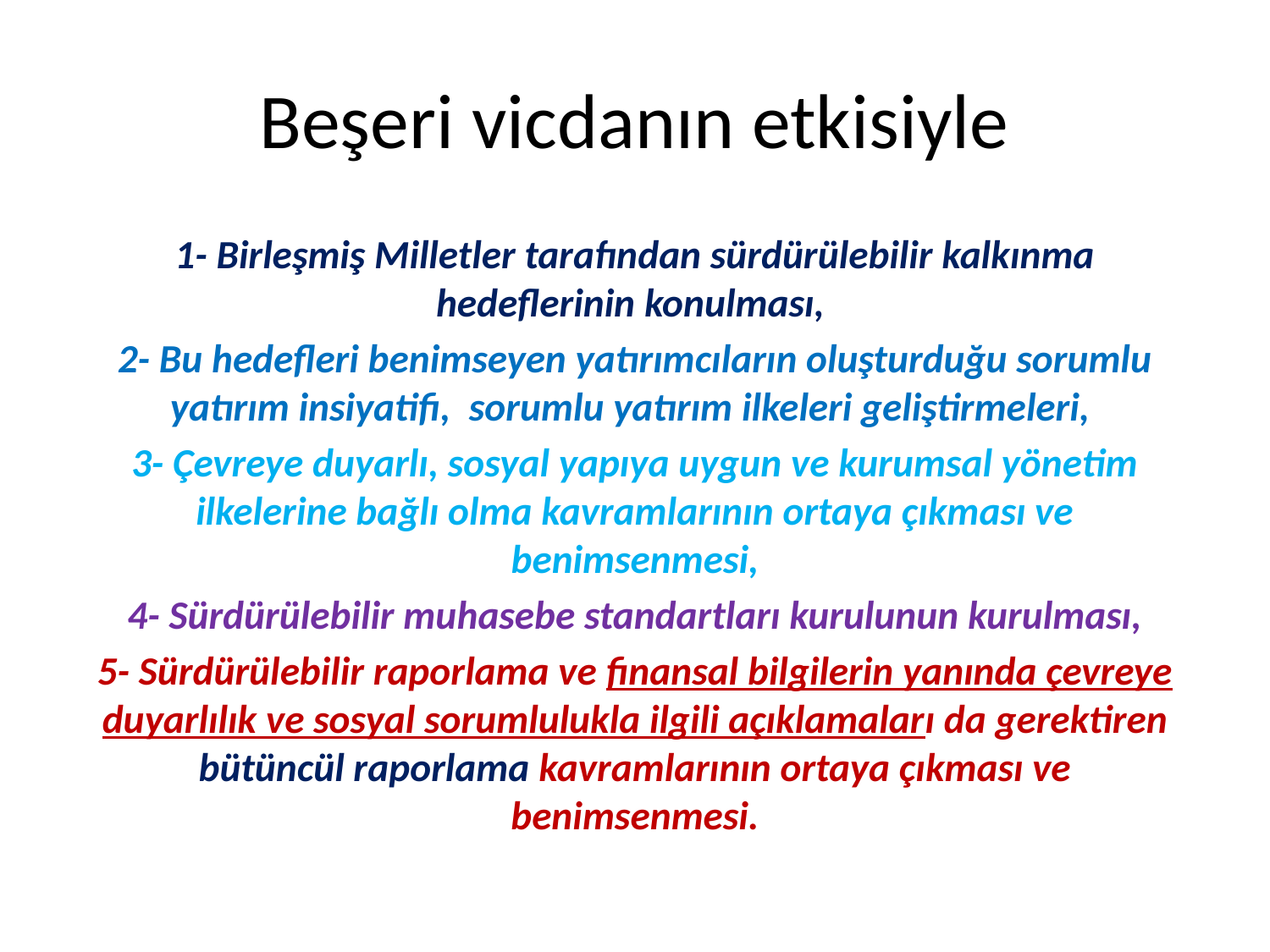

# Beşeri vicdanın etkisiyle
1- Birleşmiş Milletler tarafından sürdürülebilir kalkınma hedeflerinin konulması,
2- Bu hedefleri benimseyen yatırımcıların oluşturduğu sorumlu yatırım insiyatifi,  sorumlu yatırım ilkeleri geliştirmeleri,
3- Çevreye duyarlı, sosyal yapıya uygun ve kurumsal yönetim ilkelerine bağlı olma kavramlarının ortaya çıkması ve benimsenmesi,
4- Sürdürülebilir muhasebe standartları kurulunun kurulması,
5- Sürdürülebilir raporlama ve finansal bilgilerin yanında çevreye duyarlılık ve sosyal sorumlulukla ilgili açıklamaları da gerektiren bütüncül raporlama kavramlarının ortaya çıkması ve benimsenmesi.